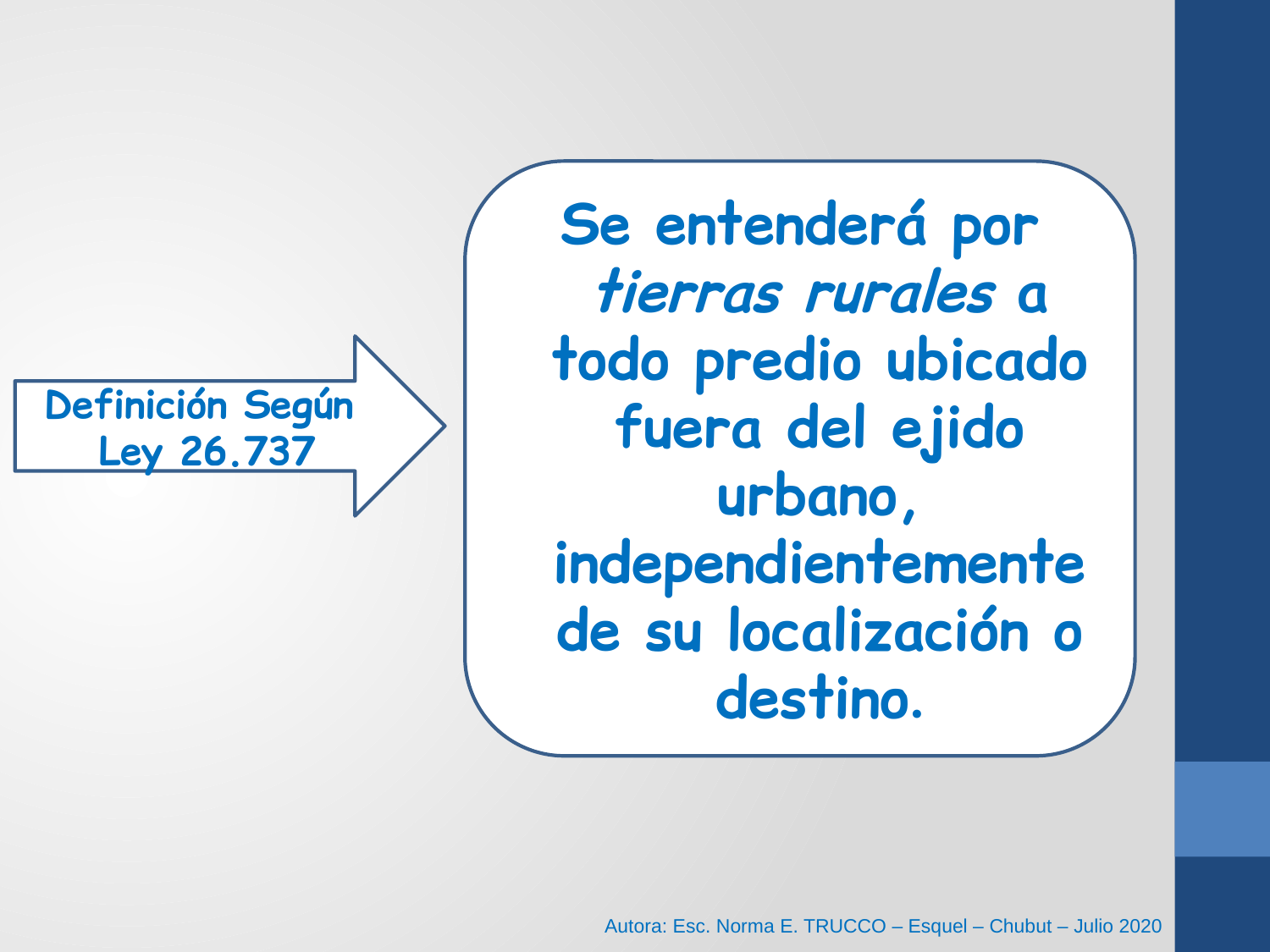

Se entenderá por tierras rurales a todo predio ubicado fuera del ejido urbano, independientemente de su localización o destino.
Definición Según  Ley 26.737
Autora: Esc. Norma E. TRUCCO – Esquel – Chubut – Julio 2020